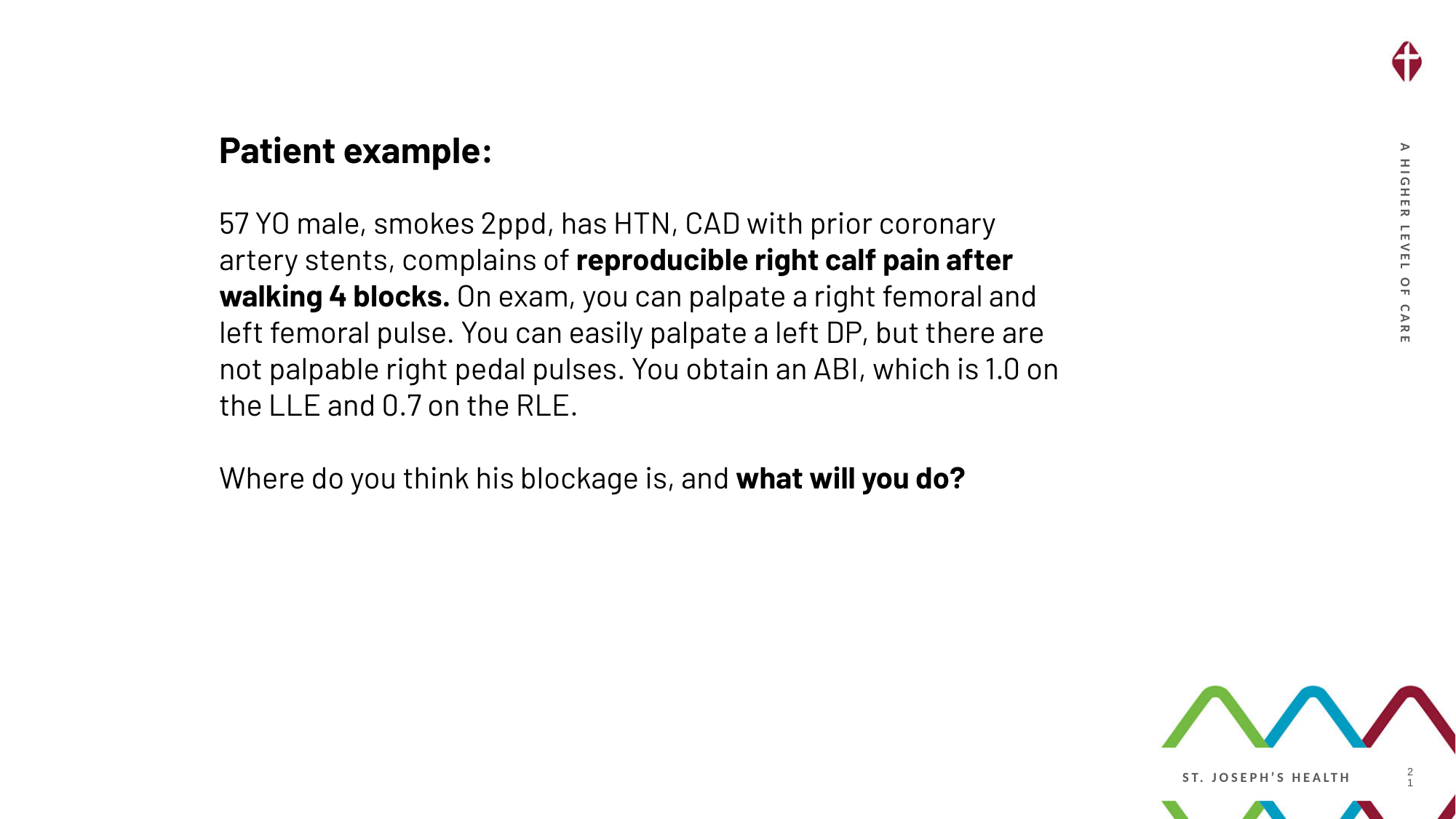

Patient example:

57 YO male, smokes 2ppd, has HTN, CAD with prior coronary artery stents, complains of reproducible right calf pain after walking 4 blocks. On exam, you can palpate a right femoral and left femoral pulse. You can easily palpate a left DP, but there are not palpable right pedal pulses. You obtain an ABI, which is 1.0 on the LLE and 0.7 on the RLE.

Where do you think his blockage is, and what will you do?
21